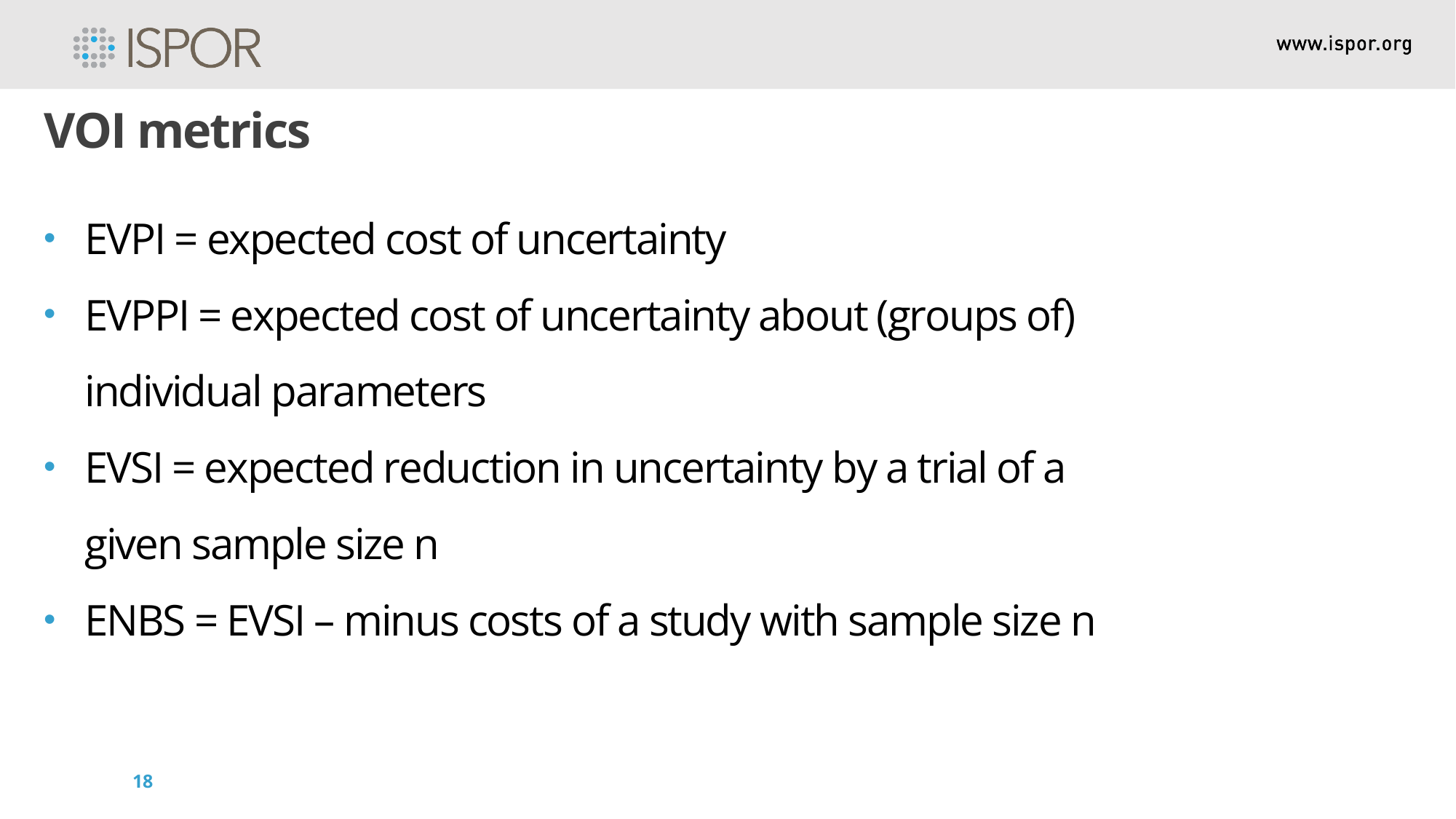

VOI metrics
EVPI = expected cost of uncertainty
EVPPI = expected cost of uncertainty about (groups of)
individual parameters
EVSI = expected reduction in uncertainty by a trial of a
given sample size n
ENBS = EVSI – minus costs of a study with sample size n

18